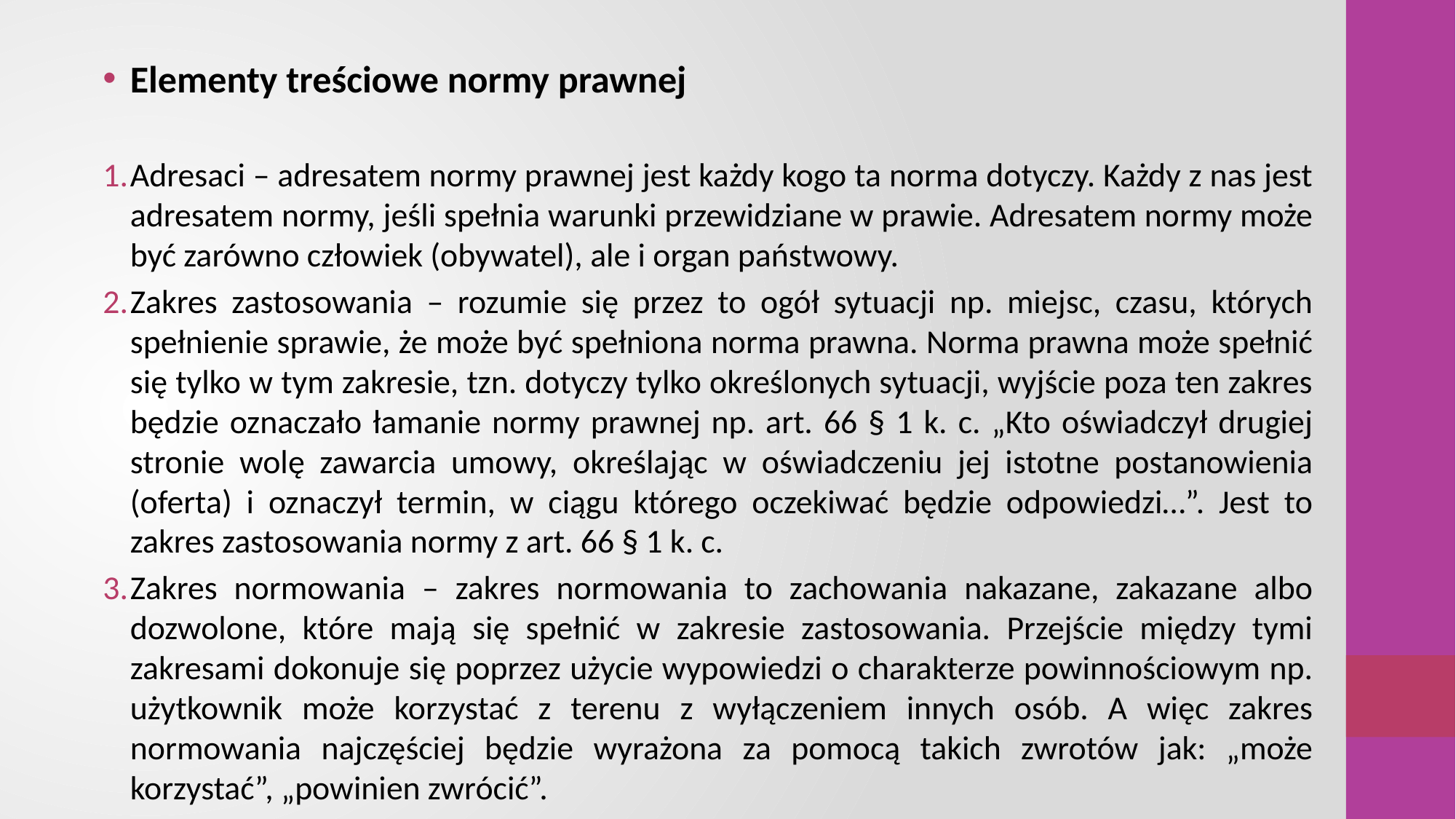

Elementy treściowe normy prawnej

Adresaci – adresatem normy prawnej jest każdy kogo ta norma dotyczy. Każdy z nas jest adresatem normy, jeśli spełnia warunki przewidziane w prawie. Adresatem normy może być zarówno człowiek (obywatel), ale i organ państwowy.
Zakres zastosowania – rozumie się przez to ogół sytuacji np. miejsc, czasu, których spełnienie sprawie, że może być spełniona norma prawna. Norma prawna może spełnić się tylko w tym zakresie, tzn. dotyczy tylko określonych sytuacji, wyjście poza ten zakres będzie oznaczało łamanie normy prawnej np. art. 66 § 1 k. c. „Kto oświadczył drugiej stronie wolę zawarcia umowy, określając w oświadczeniu jej istotne postanowienia (oferta) i oznaczył termin, w ciągu którego oczekiwać będzie odpowiedzi…”. Jest to zakres zastosowania normy z art. 66 § 1 k. c.
Zakres normowania – zakres normowania to zachowania nakazane, zakazane albo dozwolone, które mają się spełnić w zakresie zastosowania. Przejście między tymi zakresami dokonuje się poprzez użycie wypowiedzi o charakterze powinnościowym np. użytkownik może korzystać z terenu z wyłączeniem innych osób. A więc zakres normowania najczęściej będzie wyrażona za pomocą takich zwrotów jak: „może korzystać”, „powinien zwrócić”.